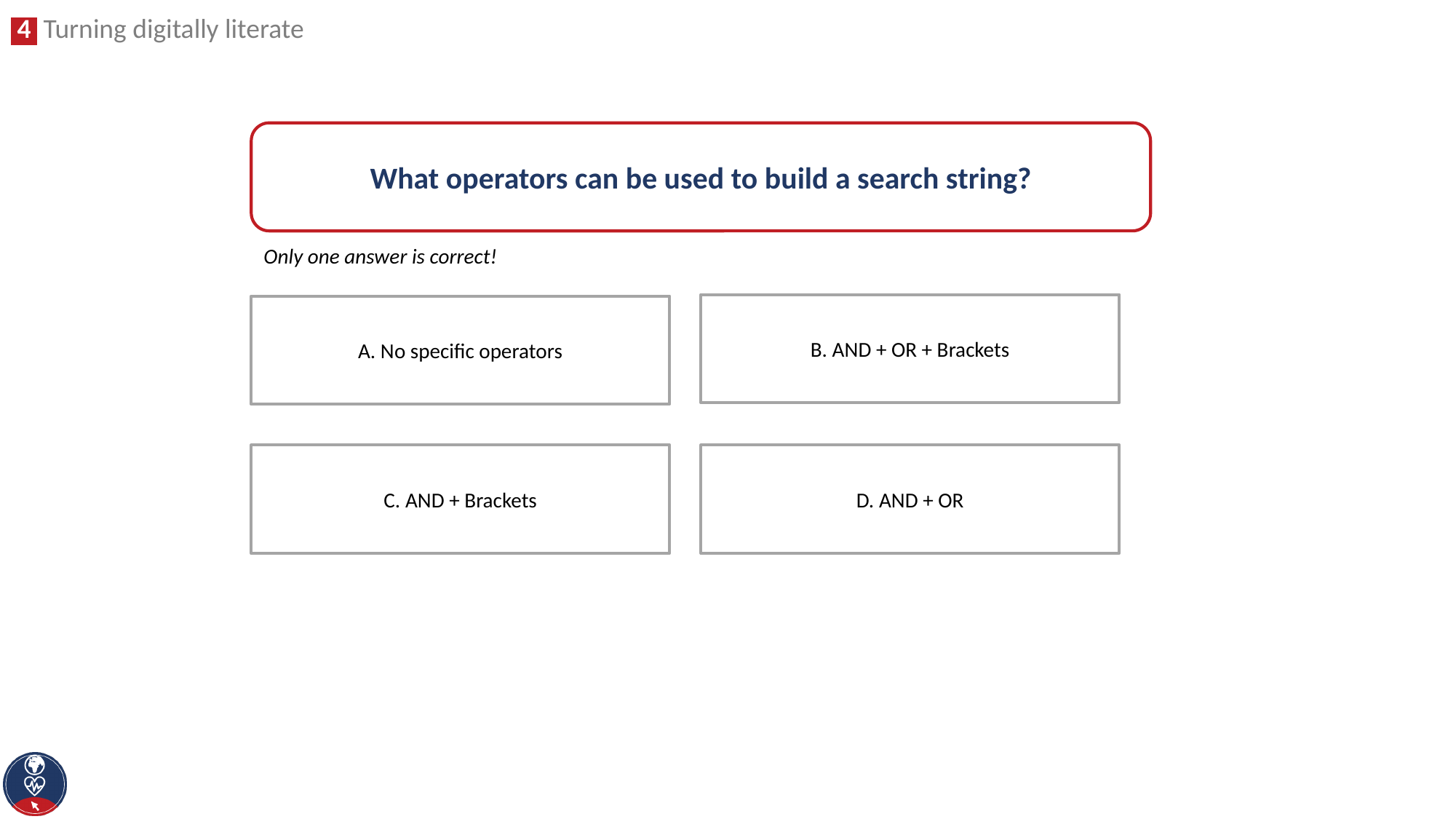

What operators can be used to build a search string?
Only one answer is correct!
B. AND + OR + Brackets
A. No specific operators
C. AND + Brackets
D. AND + OR